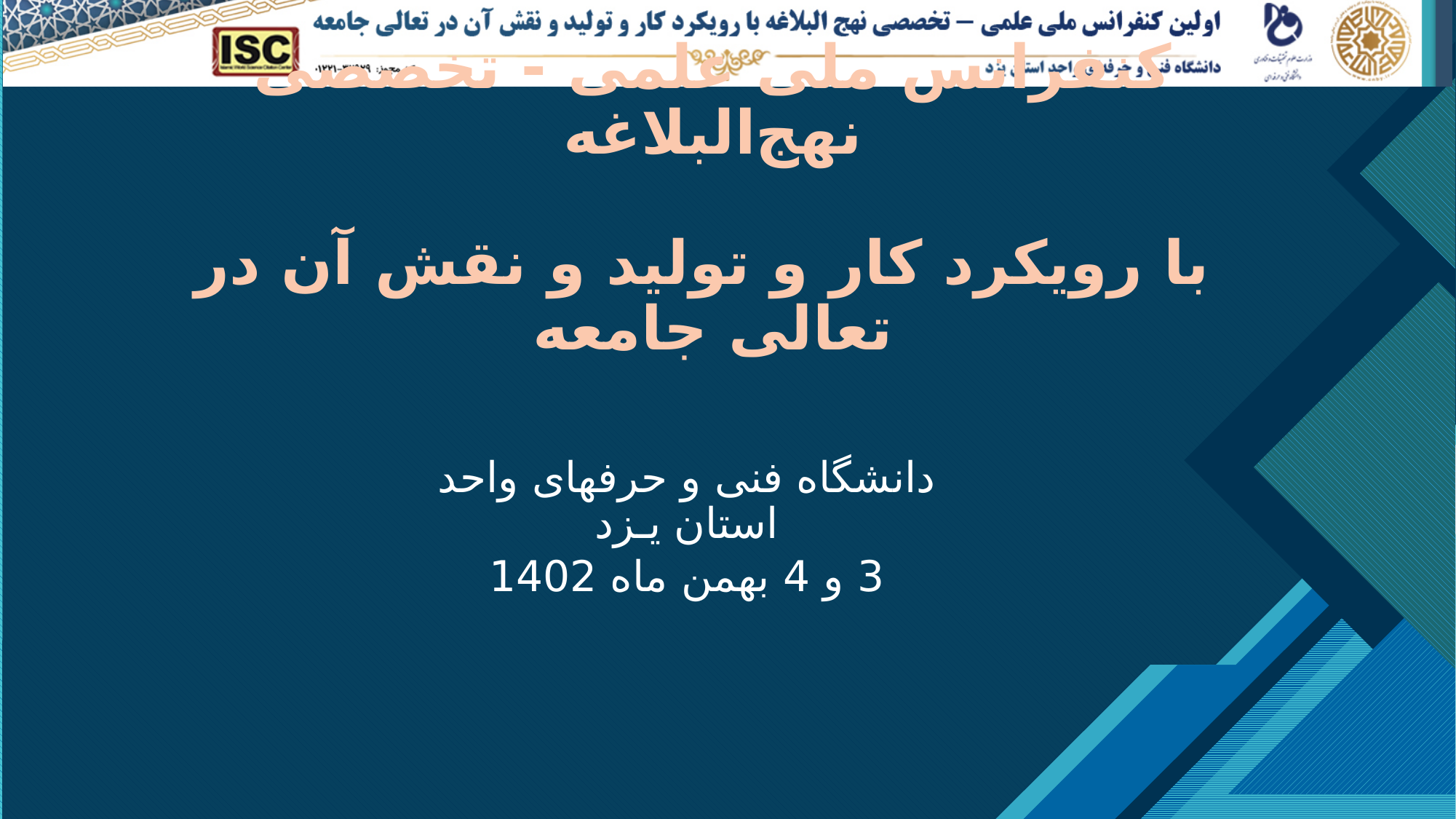

# کنفرانس ملی علمی - تخصصی نهج‌البلاغه با رویکرد کار و تولید و نقش آن در تعالی جامعه
دانشگاه فنی و حرفه­ای واحد استان یـزد
3 و 4 بهمن ماه 1402